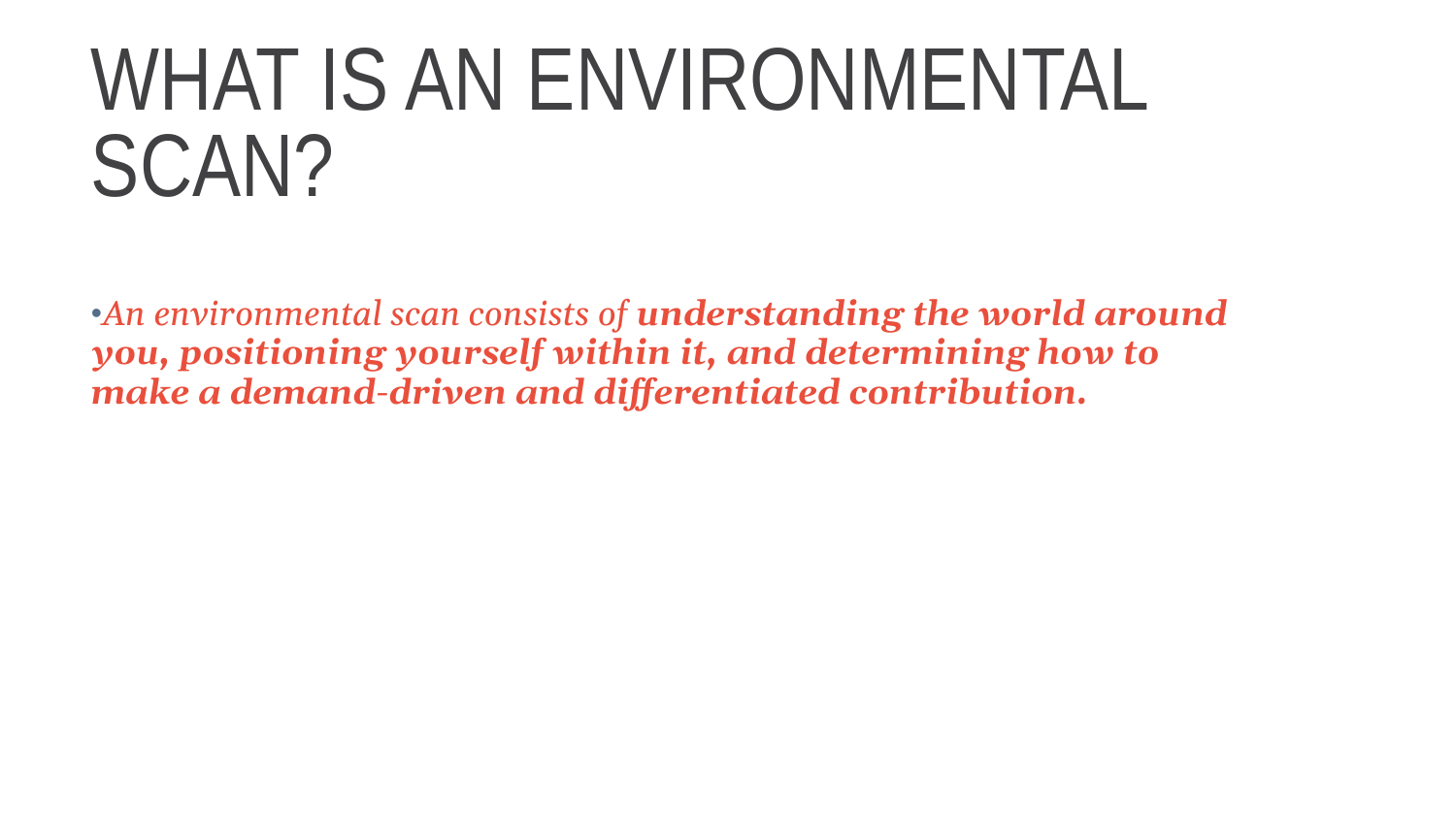

# What Is an Environmental Scan?

An environmental scan consists of understanding the world around you, positioning yourself within it, and determining how to make a demand-driven and differentiated contribution.